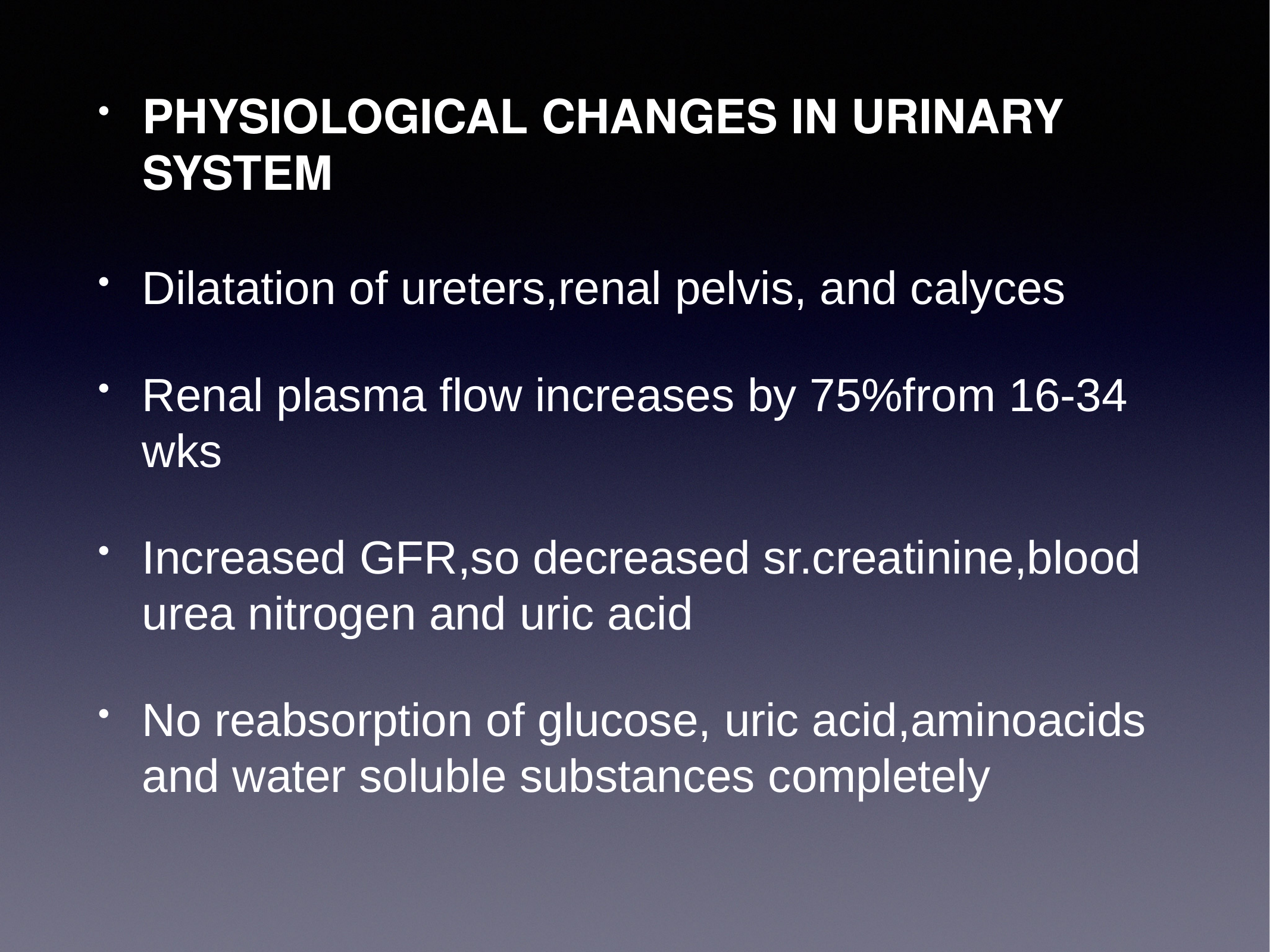

# PHYSIOLOGICAL CHANGES IN URINARY SYSTEM
Dilatation of ureters,renal pelvis, and calyces
Renal plasma flow increases by 75%from 16-34 wks
Increased GFR,so decreased sr.creatinine,blood urea nitrogen and uric acid
No reabsorption of glucose, uric acid,aminoacids and water soluble substances completely